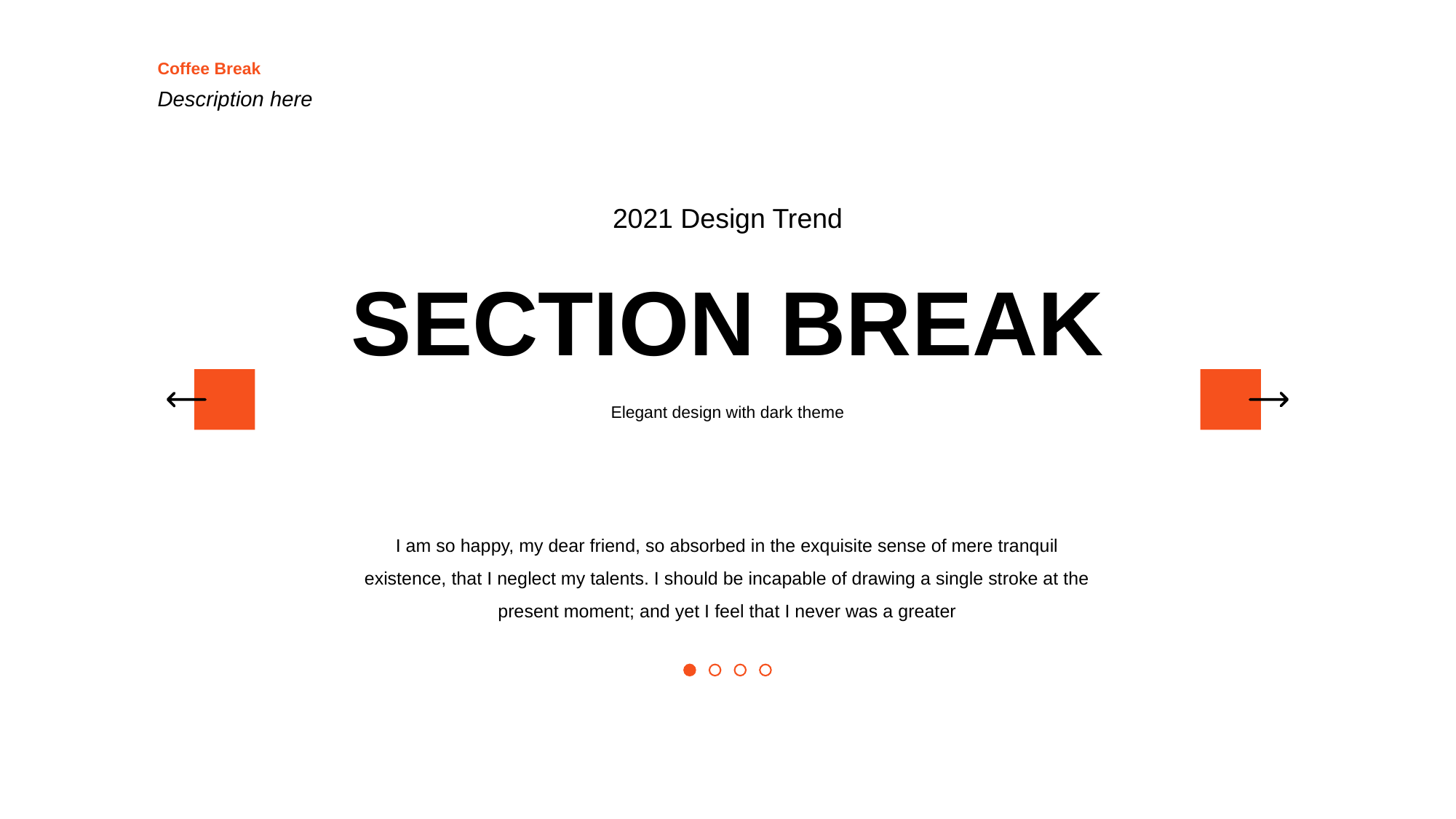

Coffee Break
Description here
2021 Design Trend
SECTION BREAK

Elegant design with dark theme
I am so happy, my dear friend, so absorbed in the exquisite sense of mere tranquil existence, that I neglect my talents. I should be incapable of drawing a single stroke at the present moment; and yet I feel that I never was a greater